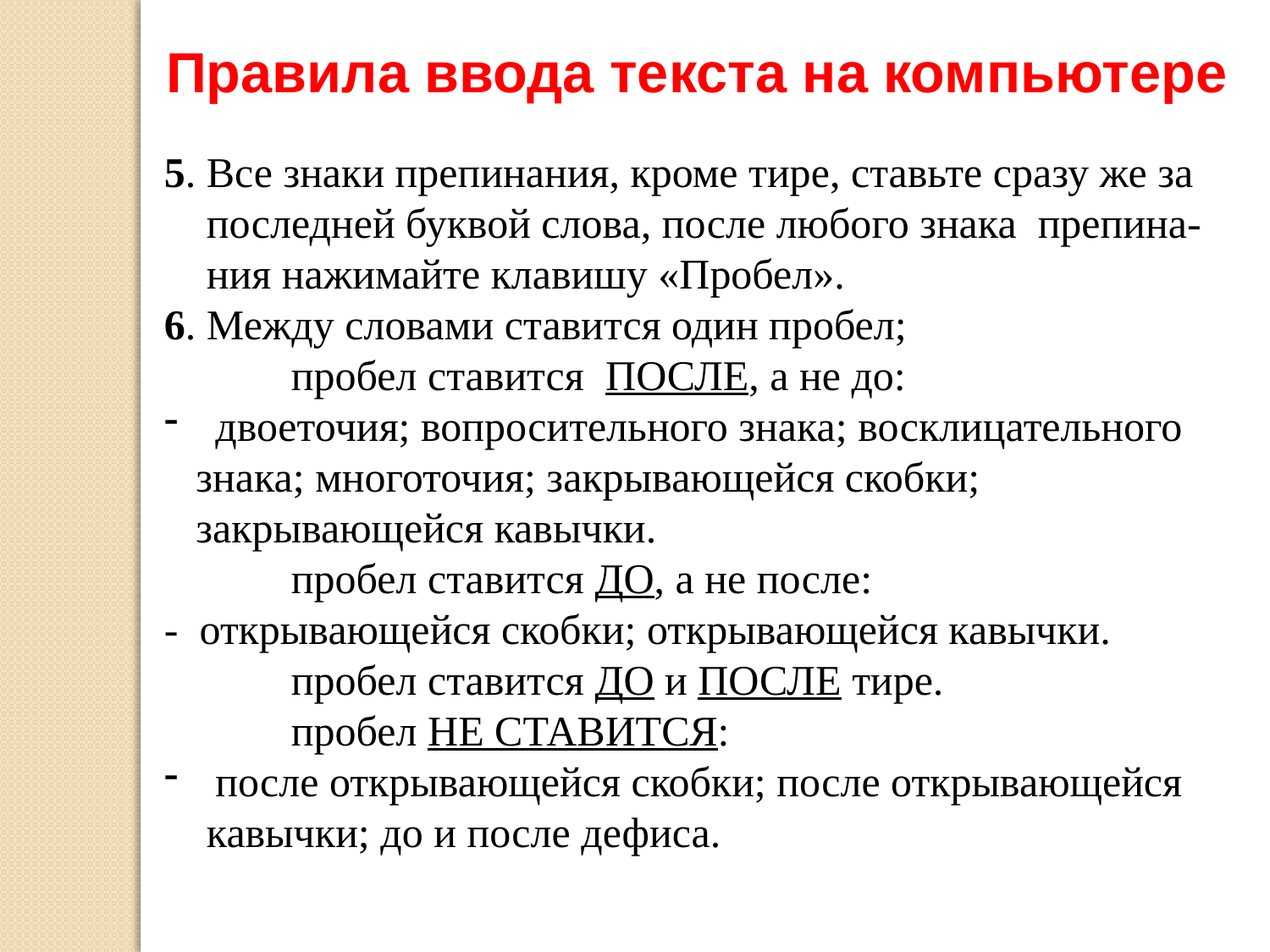

Правила ввода текста на компьютере
5. Все знаки препинания, кроме тире, ставьте сразу же за
    последней буквой слова, после любого знака  препина-
    ния нажимайте клавишу «Пробел».
6. Между словами ставится один пробел;
	пробел ставится  ПОСЛЕ, а не до:
  двоеточия; вопросительного знака; восклицательного
   знака; многоточия; закрывающейся скобки;
   закрывающейся кавычки.
	пробел ставится ДО, а не после:
-  открывающейся скобки; открывающейся кавычки.
	пробел ставится ДО и ПОСЛЕ тире.
	пробел НЕ СТАВИТСЯ:
  после открывающейся скобки; после открывающейся
    кавычки; до и после дефиса.